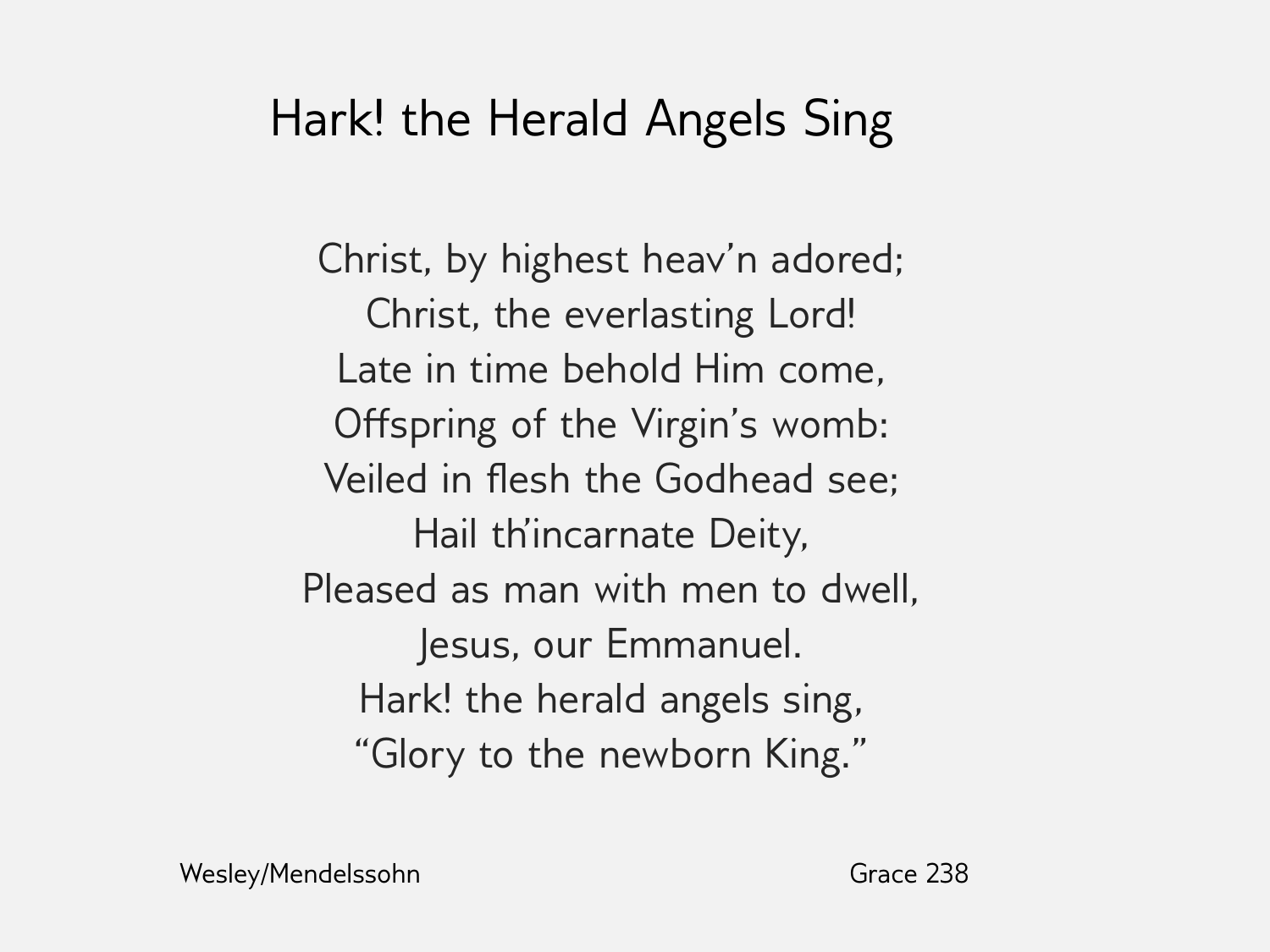

Hark! the Herald Angels Sing
Christ, by highest heav’n adored;
Christ, the everlasting Lord!
Late in time behold Him come,
Offspring of the Virgin’s womb:
Veiled in flesh the Godhead see;
Hail th’incarnate Deity,
Pleased as man with men to dwell,
Jesus, our Emmanuel.
Hark! the herald angels sing,
“Glory to the newborn King.”
Wesley/Mendelssohn
Grace 238